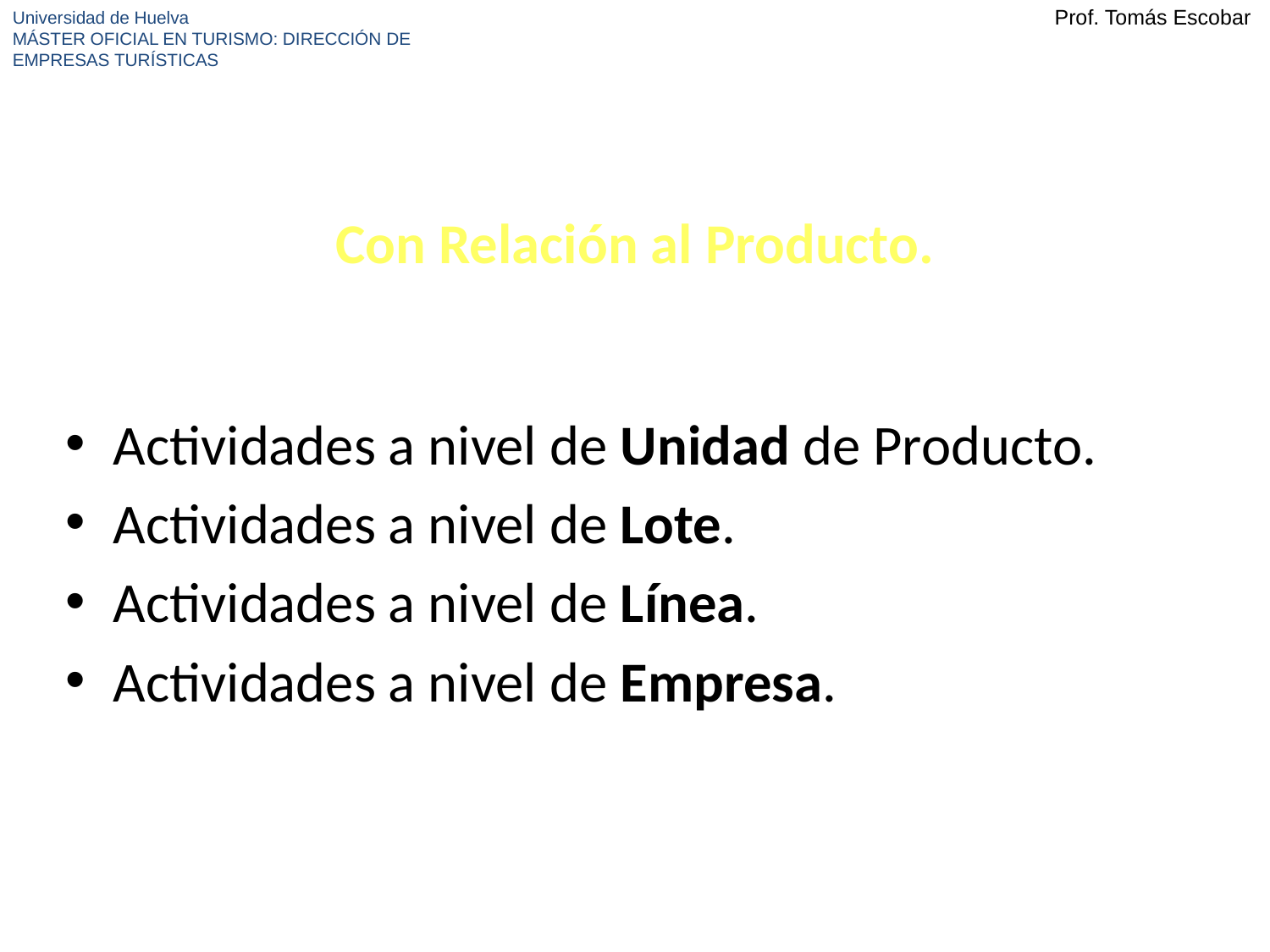

# Con Relación al Producto.
Actividades a nivel de Unidad de Producto.
Actividades a nivel de Lote.
Actividades a nivel de Línea.
Actividades a nivel de Empresa.